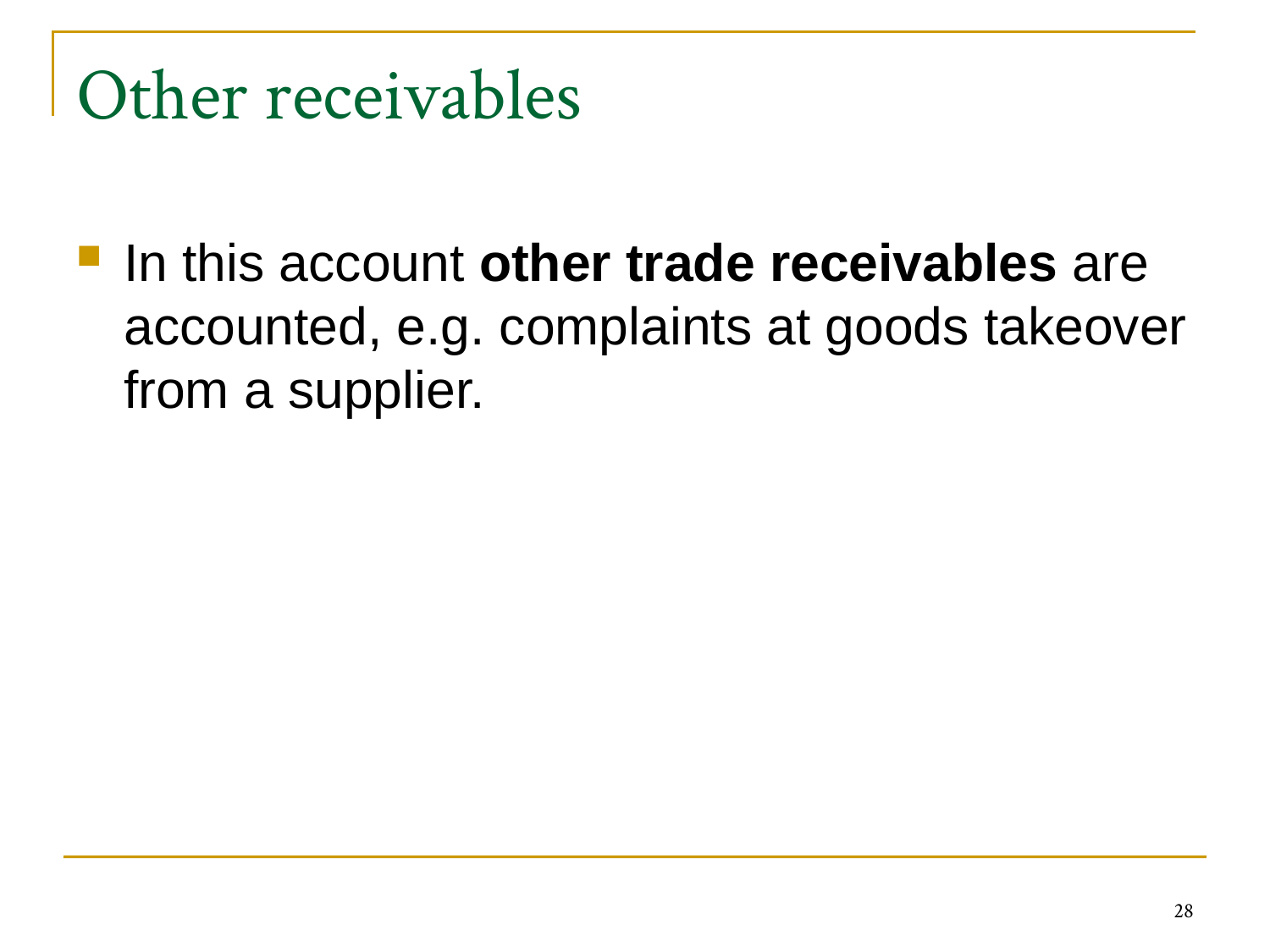

# Other receivables
In this account other trade receivables are accounted, e.g. complaints at goods takeover from a supplier.

28